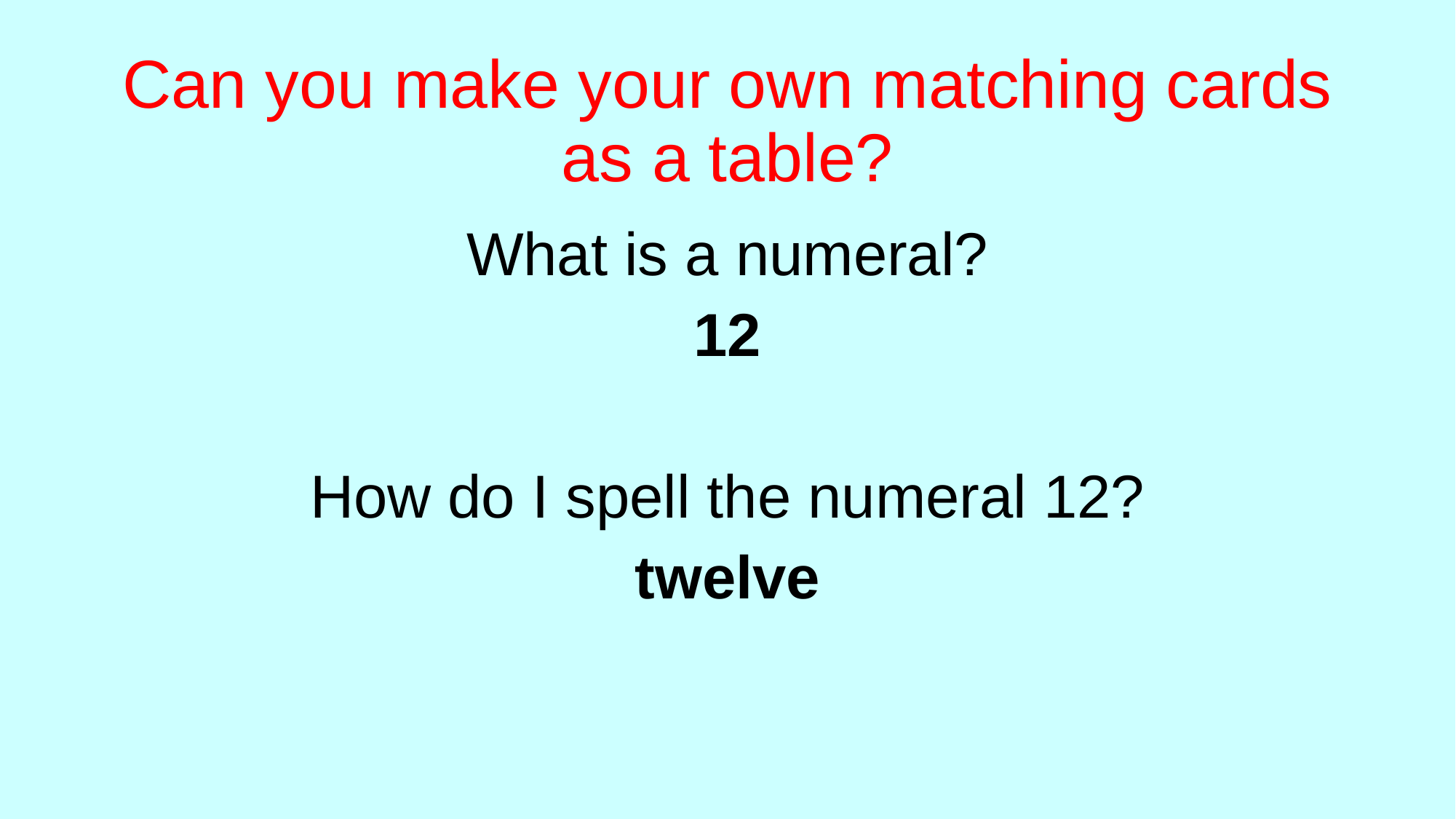

# Can you make your own matching cards as a table?
What is a numeral?
12

How do I spell the numeral 12?
twelve